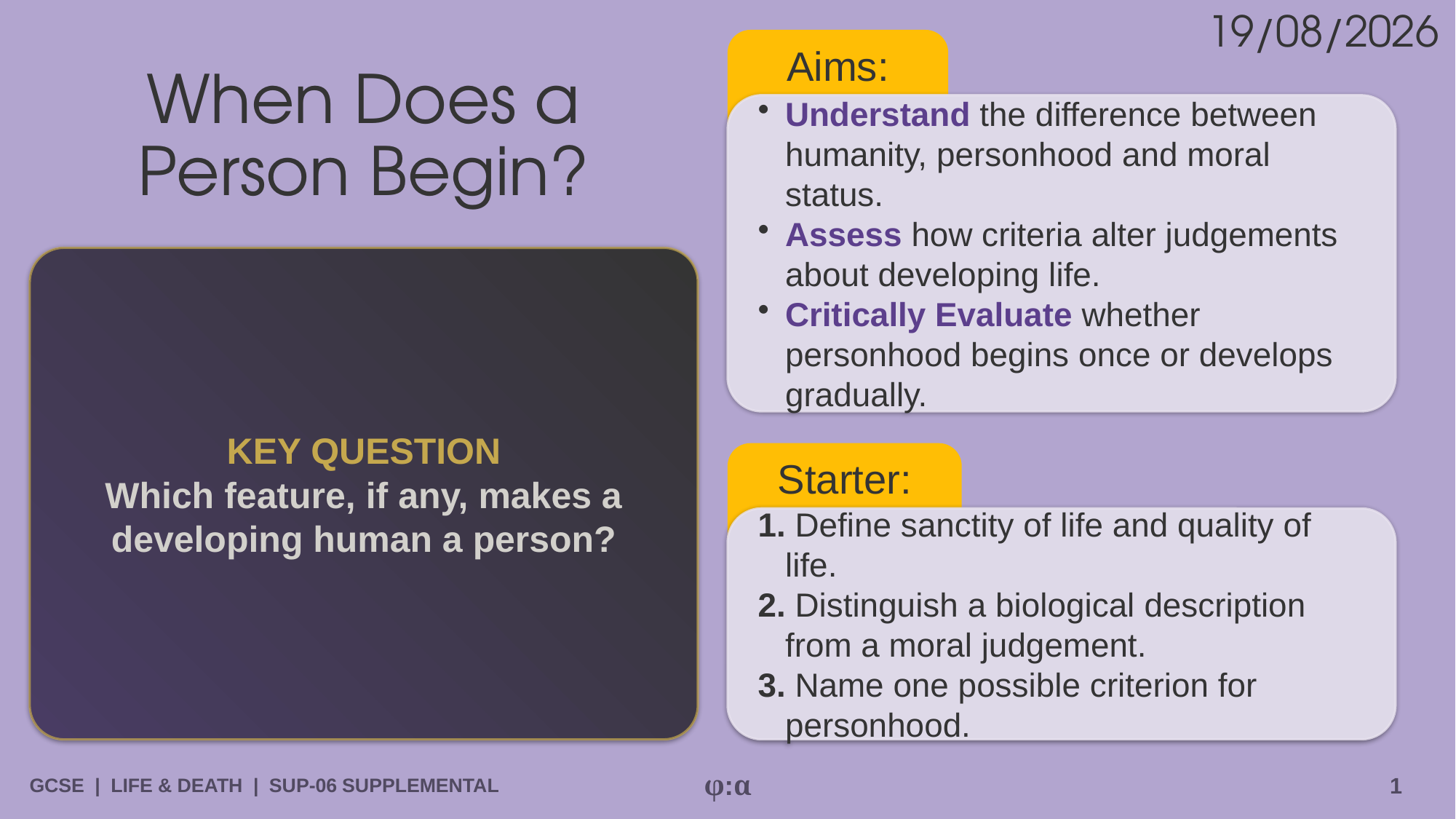

19/08/2026
Aims:
# When Does a
Person Begin?
​Understand the difference between humanity, personhood and moral status.
​Assess how criteria alter judgements about developing life.
​Critically Evaluate whether personhood begins once or develops gradually.
KEY QUESTION
Which feature, if any, makes a developing human a person?
Starter:
1. Define sanctity of life and quality of life.
2. Distinguish a biological description from a moral judgement.
3. Name one possible criterion for personhood.
GCSE  |  LIFE & DEATH  |  SUP-06 SUPPLEMENTAL
φ:α
1